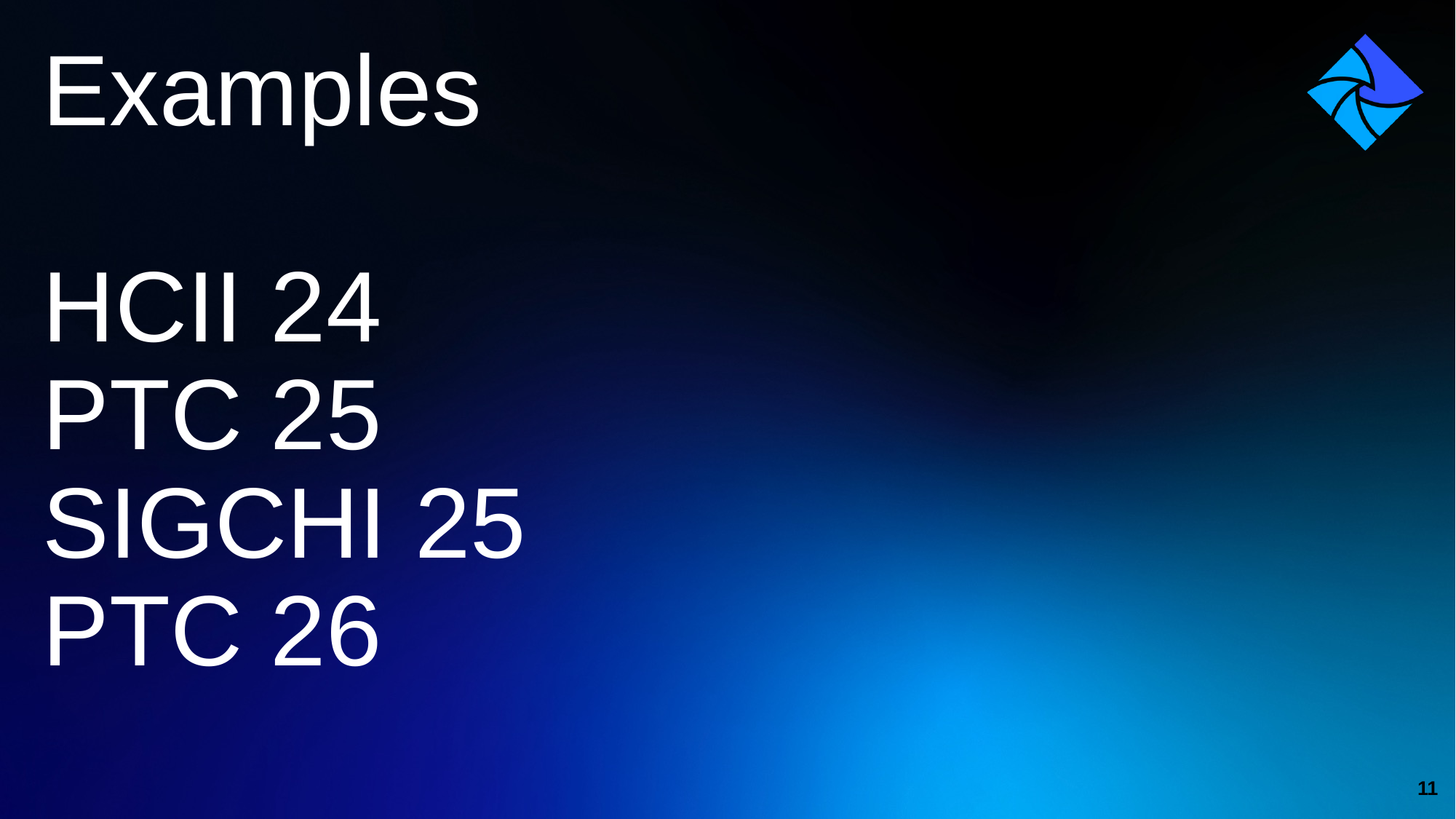

# Examples

HCII 24
PTC 25
SIGCHI 25
PTC 26
11